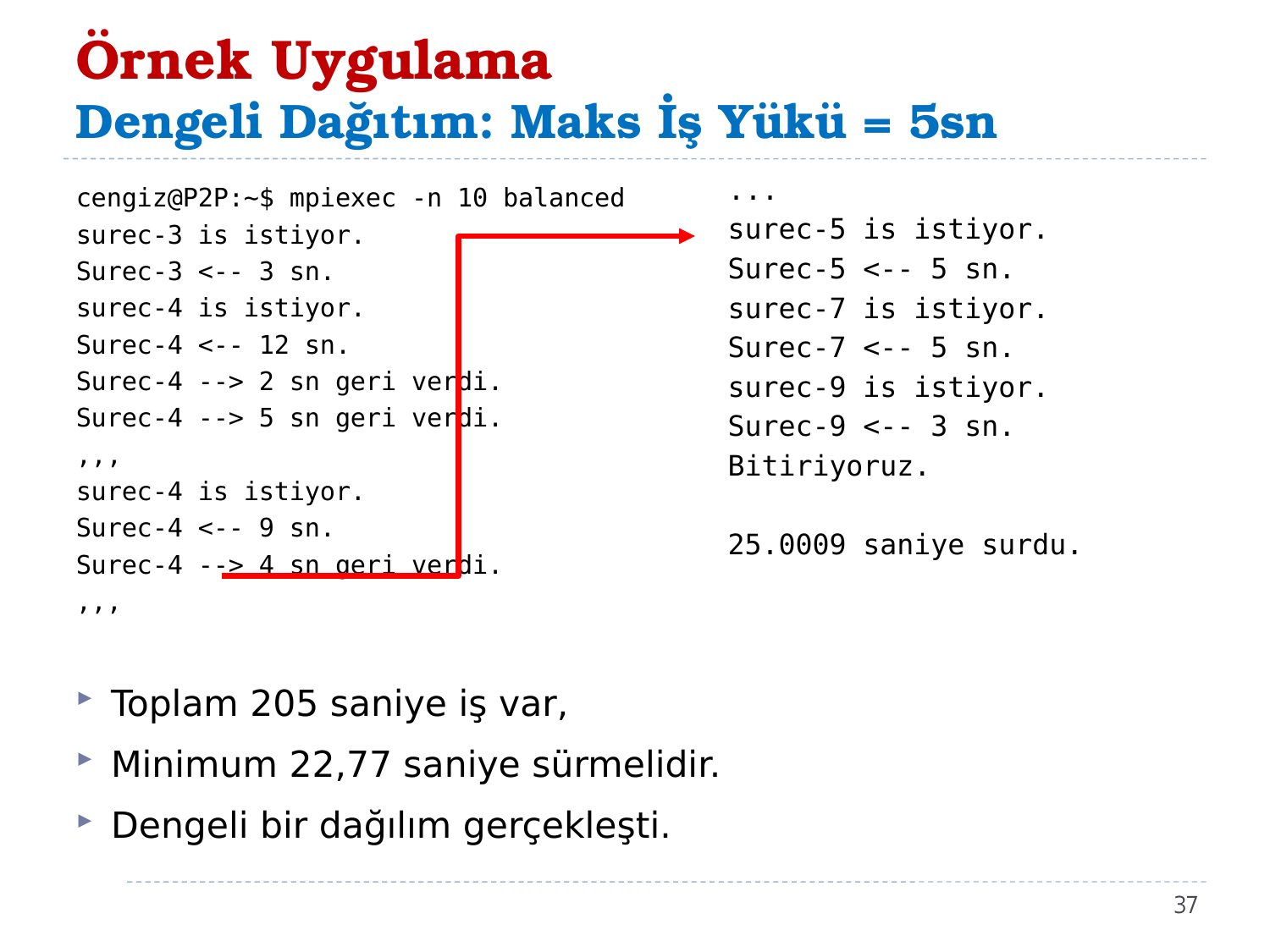

# Örnek Uygulama Dengeli Dağıtım: Maks İş Yükü = 5sn

...
surec-5 is istiyor.
Surec-5 <-- 5 sn.
surec-7 is istiyor.
Surec-7 <-- 5 sn.
surec-9 is istiyor.
Surec-9 <-- 3 sn.
Bitiriyoruz.

25.0009 saniye surdu.

cengiz@P2P:~$ mpiexec -n 10 balanced
surec-3 is istiyor.
Surec-3 <-- 3 sn.
surec-4 is istiyor.
Surec-4 <-- 12 sn.
Surec-4 --> 2 sn geri verdi.
Surec-4 --> 5 sn geri verdi.
,,,
surec-4 is istiyor.
Surec-4 <-- 9 sn.
Surec-4 --> 4 sn geri verdi.
,,,

Toplam 205 saniye iş var,
Minimum 22,77 saniye sürmelidir.
Dengeli bir dağılım gerçekleşti.
37